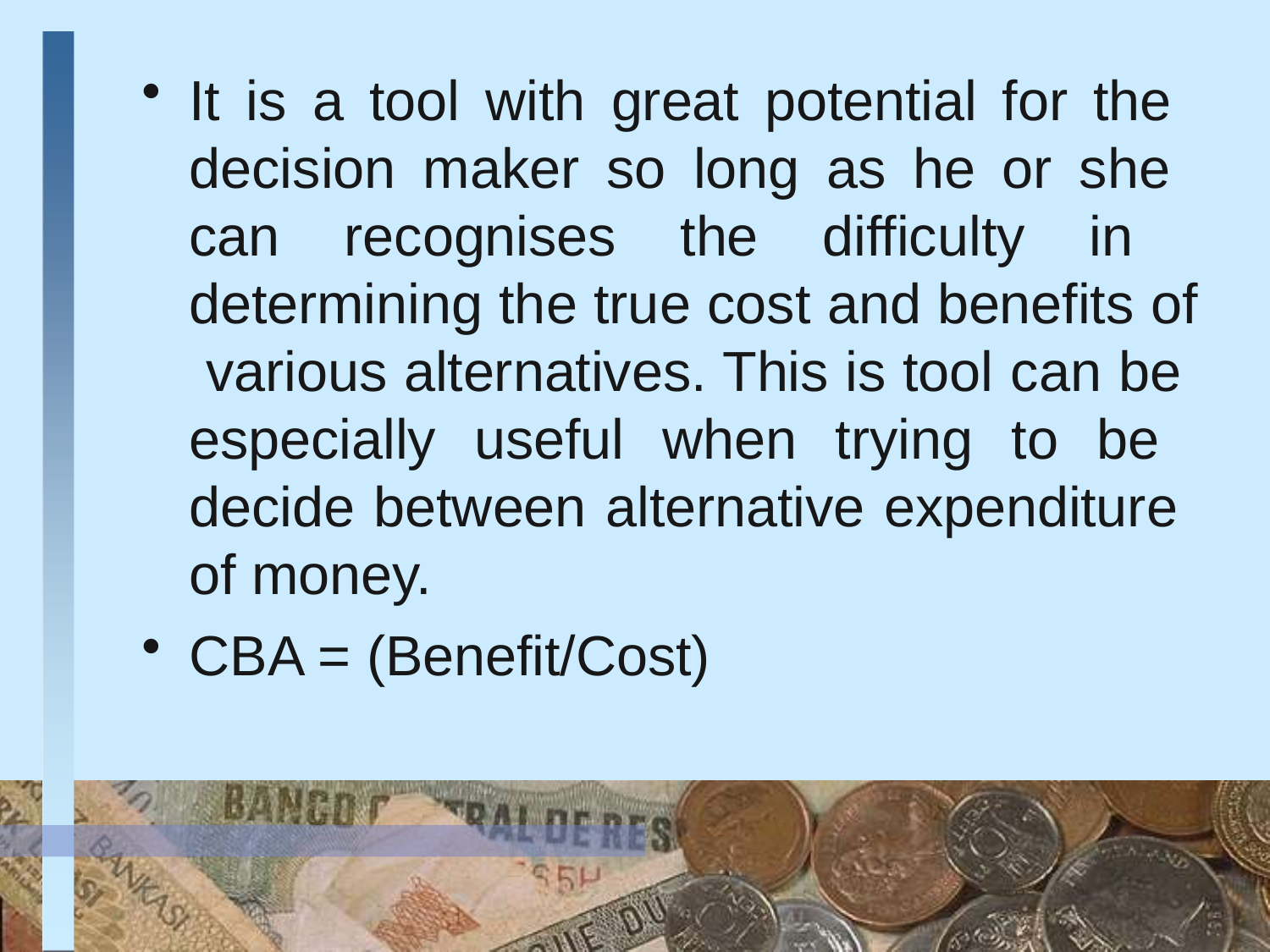

It is a tool with great potential for the  decision maker so long as he or she  can recognises the difficulty in  determining the true cost and benefits of  various alternatives. This is tool can be  especially useful when trying to be  decide between alternative expenditure  of money.
CBA = (Benefit/Cost)